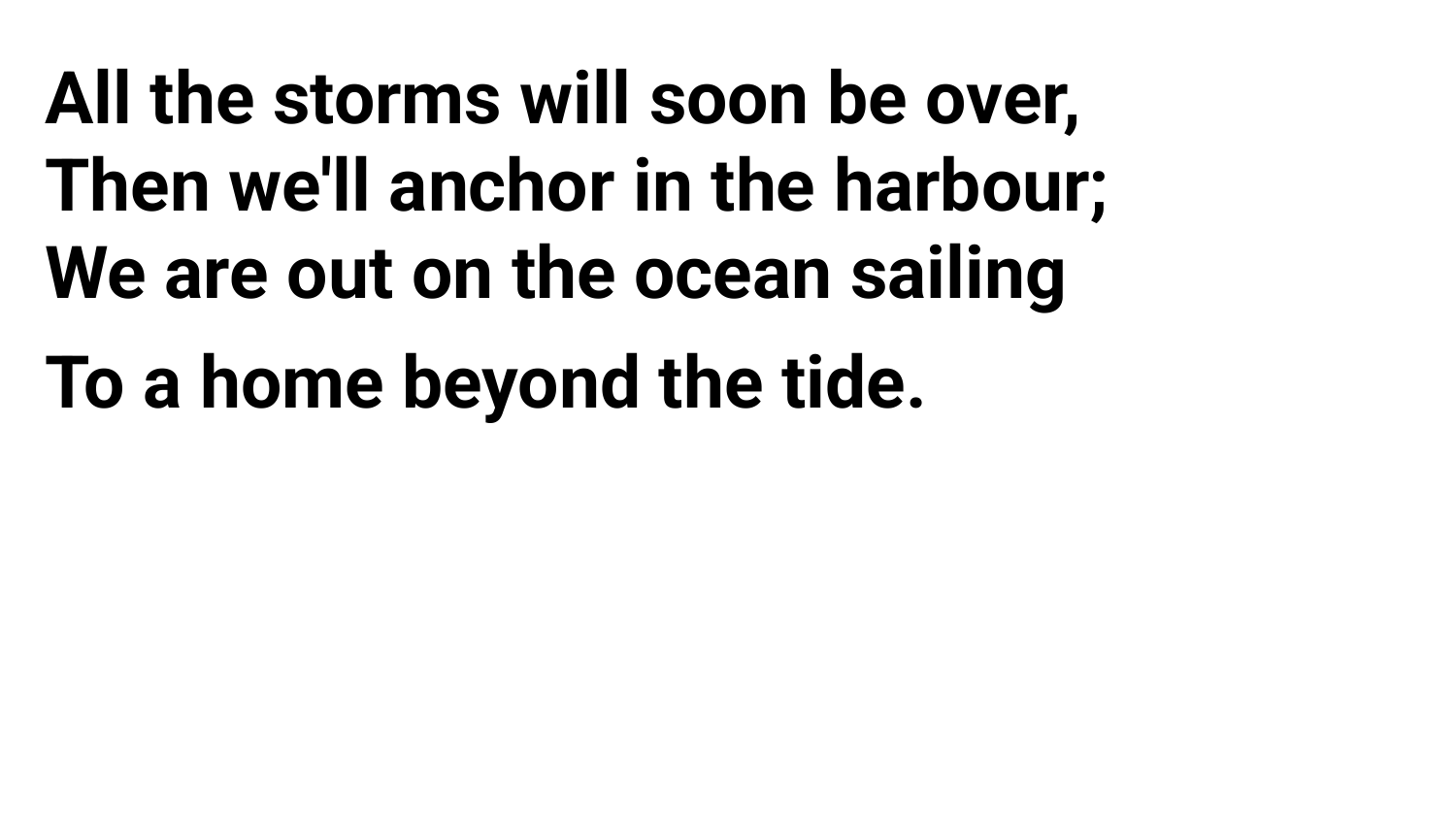

All the storms will soon be over,
Then we'll anchor in the harbour;
We are out on the ocean sailing
To a home beyond the tide.